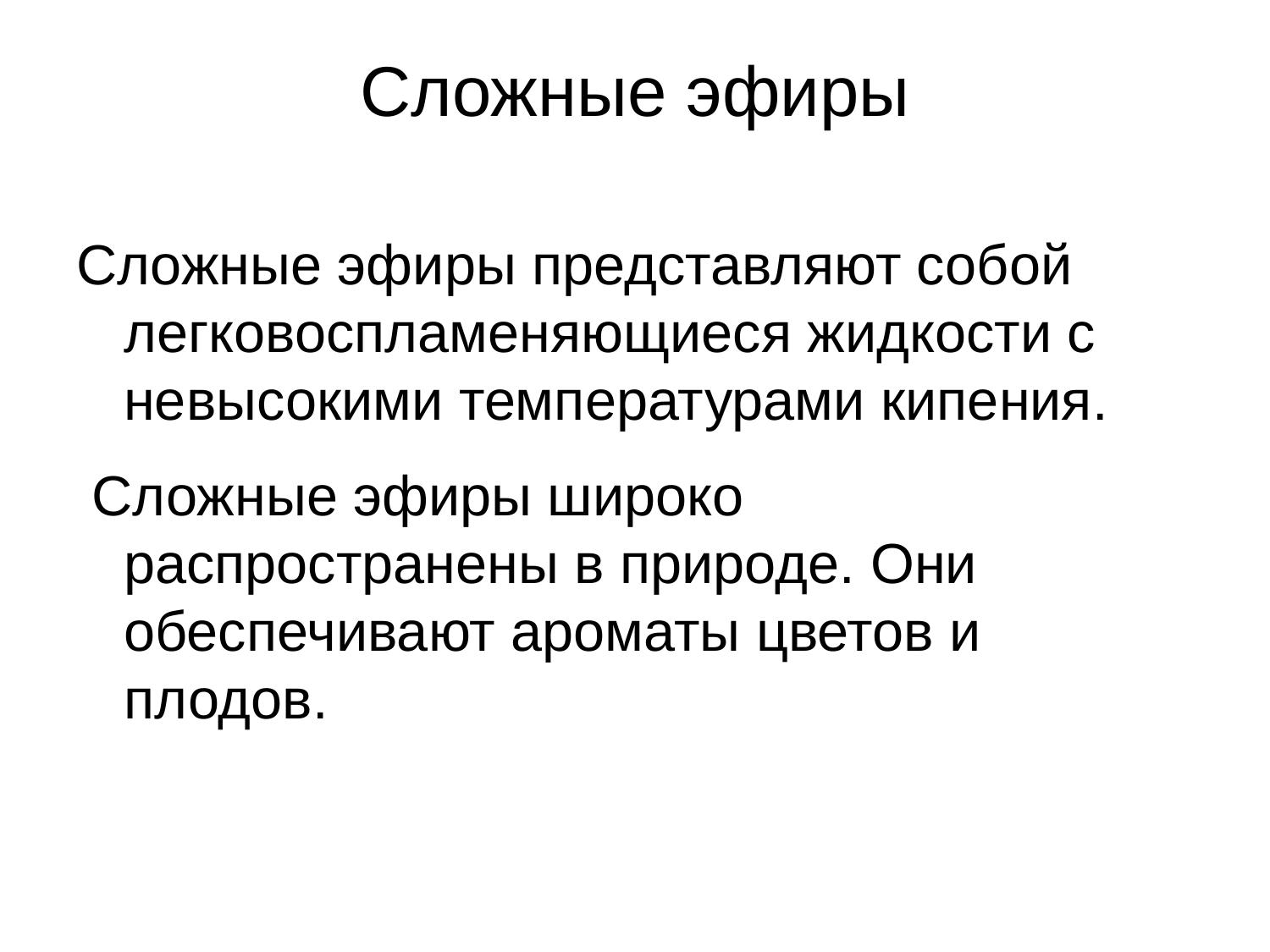

# Сложные эфиры
Сложные эфиры представляют собой легковоспламеняющиеся жидкости с невысокими температурами кипения.
 Сложные эфиры широко распространены в природе. Они обеспечивают ароматы цветов и плодов.